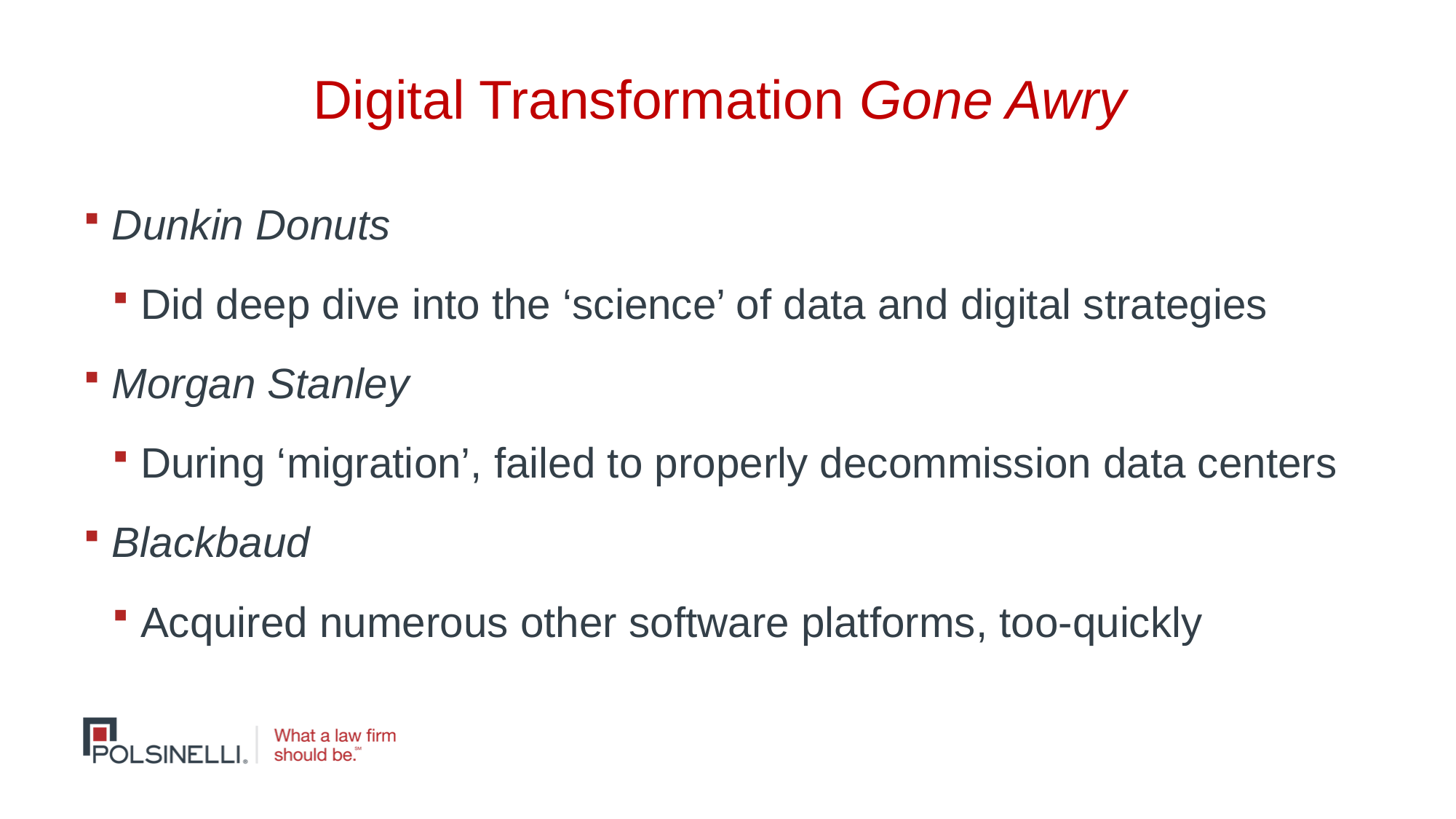

# Digital Transformation Gone Awry
 Dunkin Donuts
 Did deep dive into the ‘science’ of data and digital strategies
 Morgan Stanley
 During ‘migration’, failed to properly decommission data centers
 Blackbaud
 Acquired numerous other software platforms, too-quickly